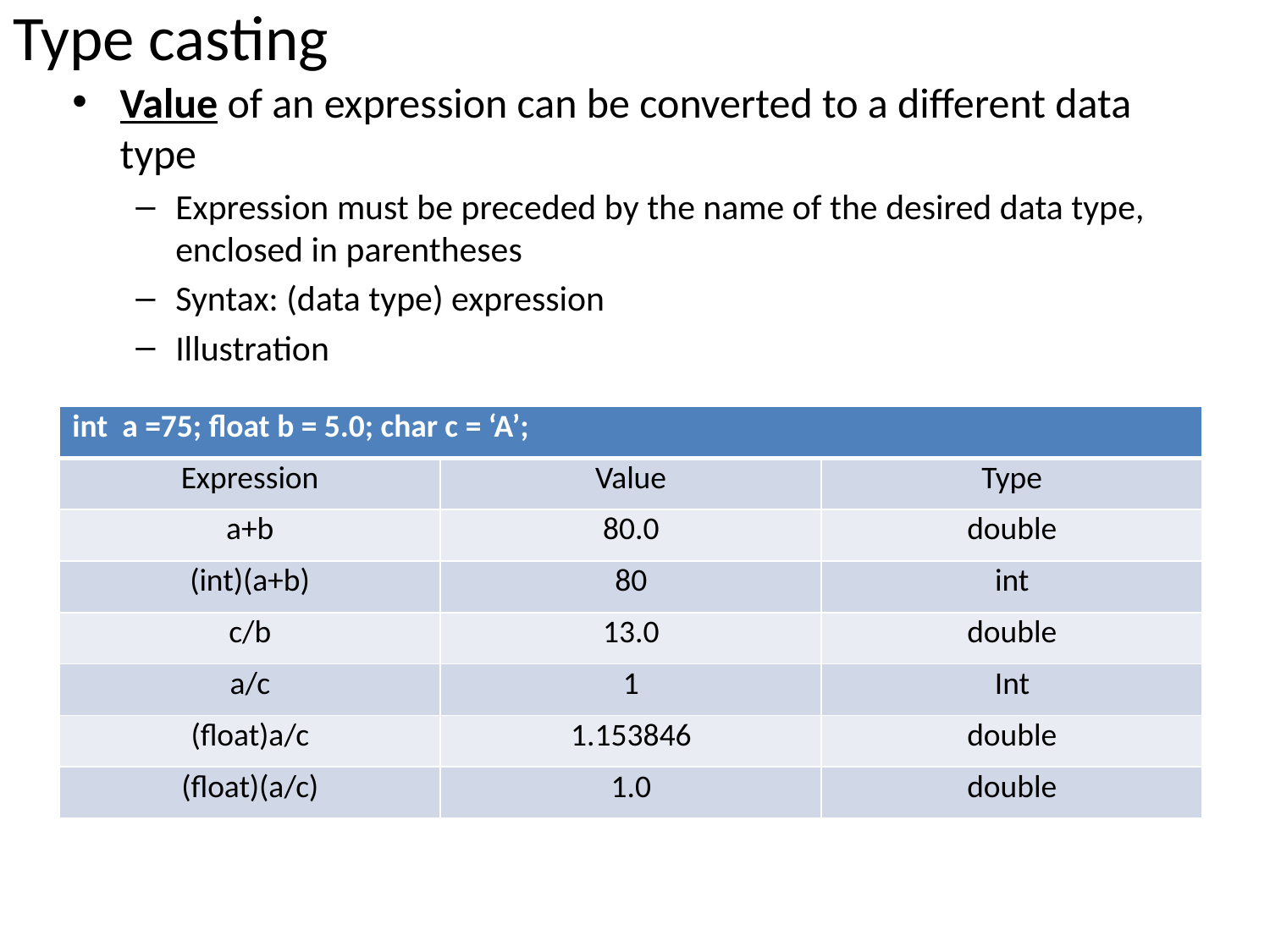

# Type casting
Value of an expression can be converted to a different data type
Expression must be preceded by the name of the desired data type, enclosed in parentheses
Syntax: (data type) expression
Illustration

In type casting, only the value of the of the expression is changed,  not the expression itself

| int a =75; float b = 5.0; char c = ‘A’; |  |  |
| --- | --- | --- |
| Expression | Value | Type |
| a+b | 80.0 | double |
| (int)(a+b) | 80 | int |
| c/b | 13.0 | double |
| a/c | 1 | Int |
| (float)a/c | 1.153846 | double |
| (float)(a/c) | 1.0 | double |